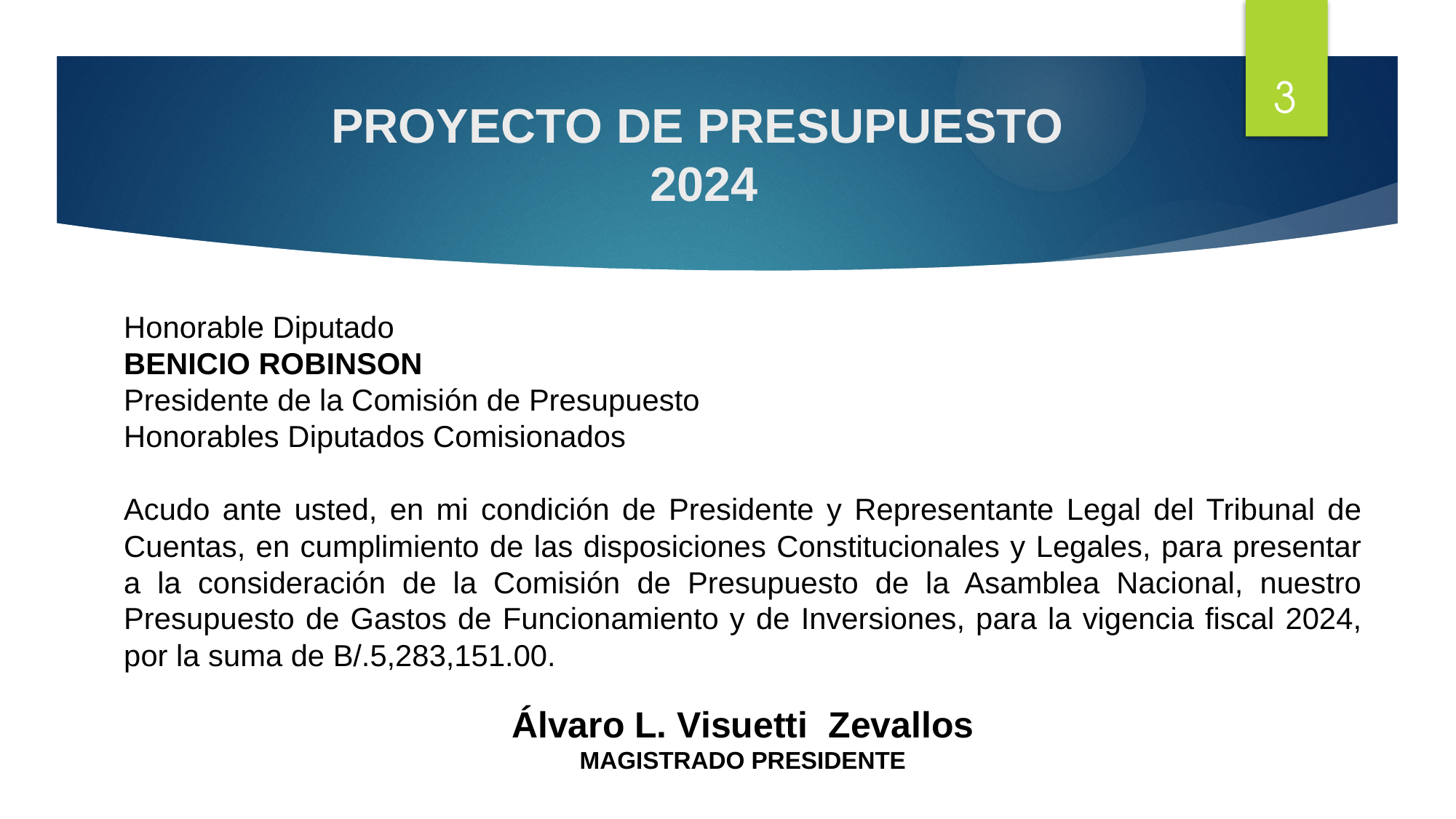

3
# PROYECTO DE PRESUPUESTO 2024

Honorable Diputado
BENICIO ROBINSON
Presidente de la Comisión de Presupuesto
Honorables Diputados Comisionados

Acudo ante usted, en mi condición de Presidente y Representante Legal del Tribunal de Cuentas, en cumplimiento de las disposiciones Constitucionales y Legales, para presentar a la consideración de la Comisión de Presupuesto de la Asamblea Nacional, nuestro Presupuesto de Gastos de Funcionamiento y de Inversiones, para la vigencia fiscal 2024, por la suma de B/.5,283,151.00.

Álvaro L. Visuetti  Zevallos
MAGISTRADO PRESIDENTE